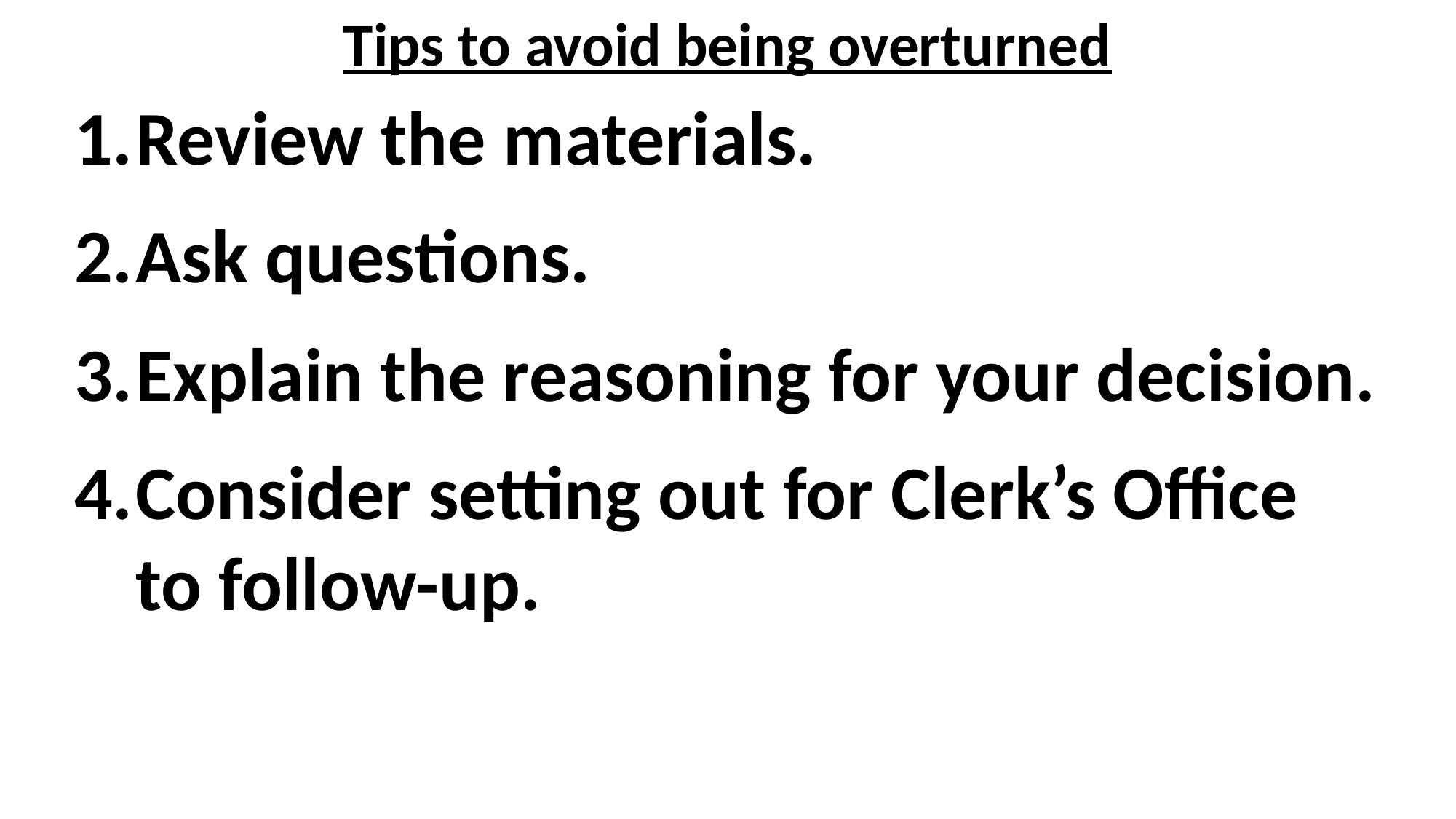

Tips to avoid being overturned
Review the materials.
Ask questions.
Explain the reasoning for your decision.
Consider setting out for Clerk’s Office to follow-up.